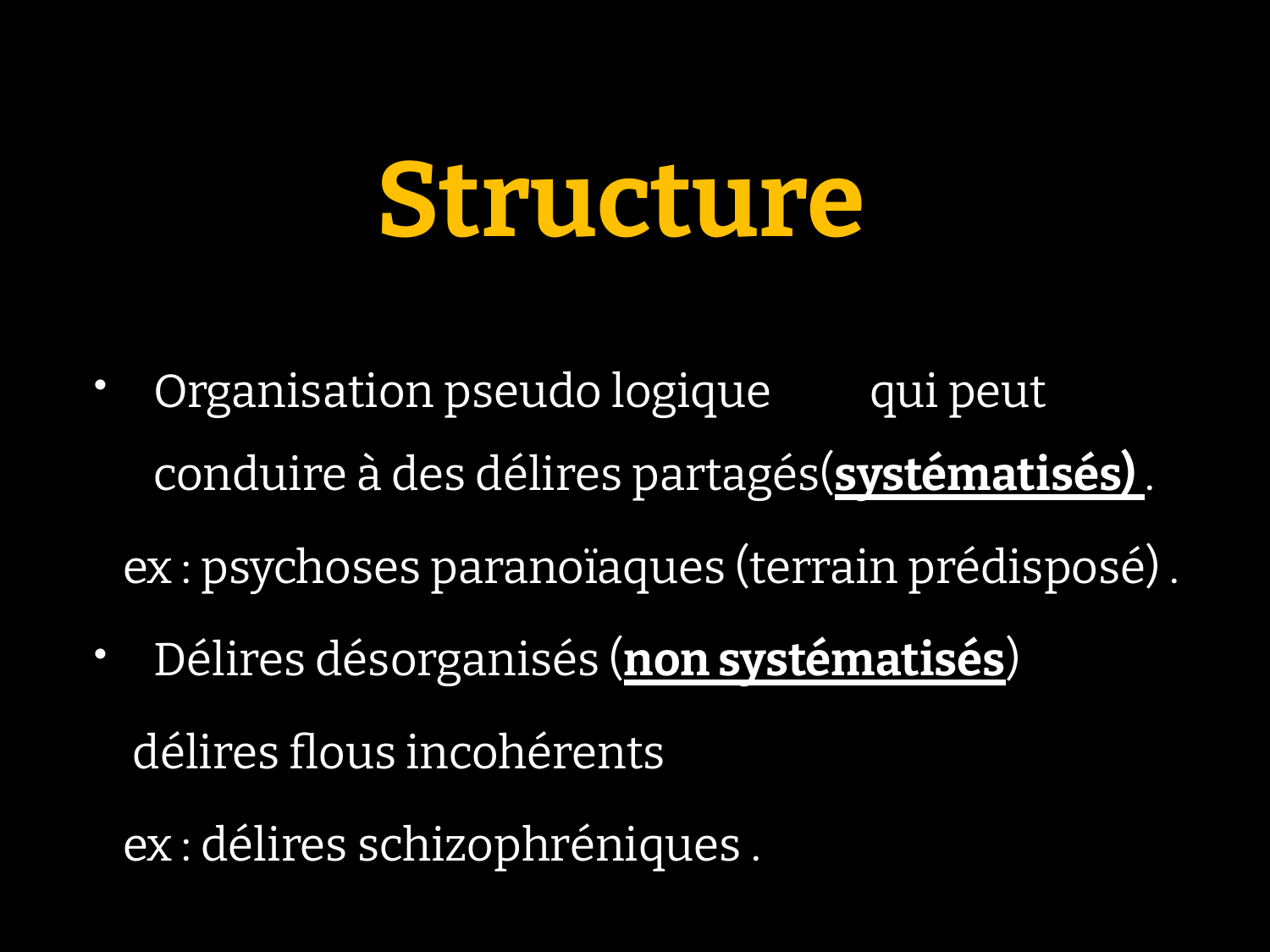

# Structure
Organisation pseudo logique	qui peut conduire à des délires partagés(systématisés) .
   ex : psychoses paranoïaques (terrain prédisposé) .
Délires désorganisés (non systématisés)
    délires flous incohérents
   ex : délires schizophréniques .